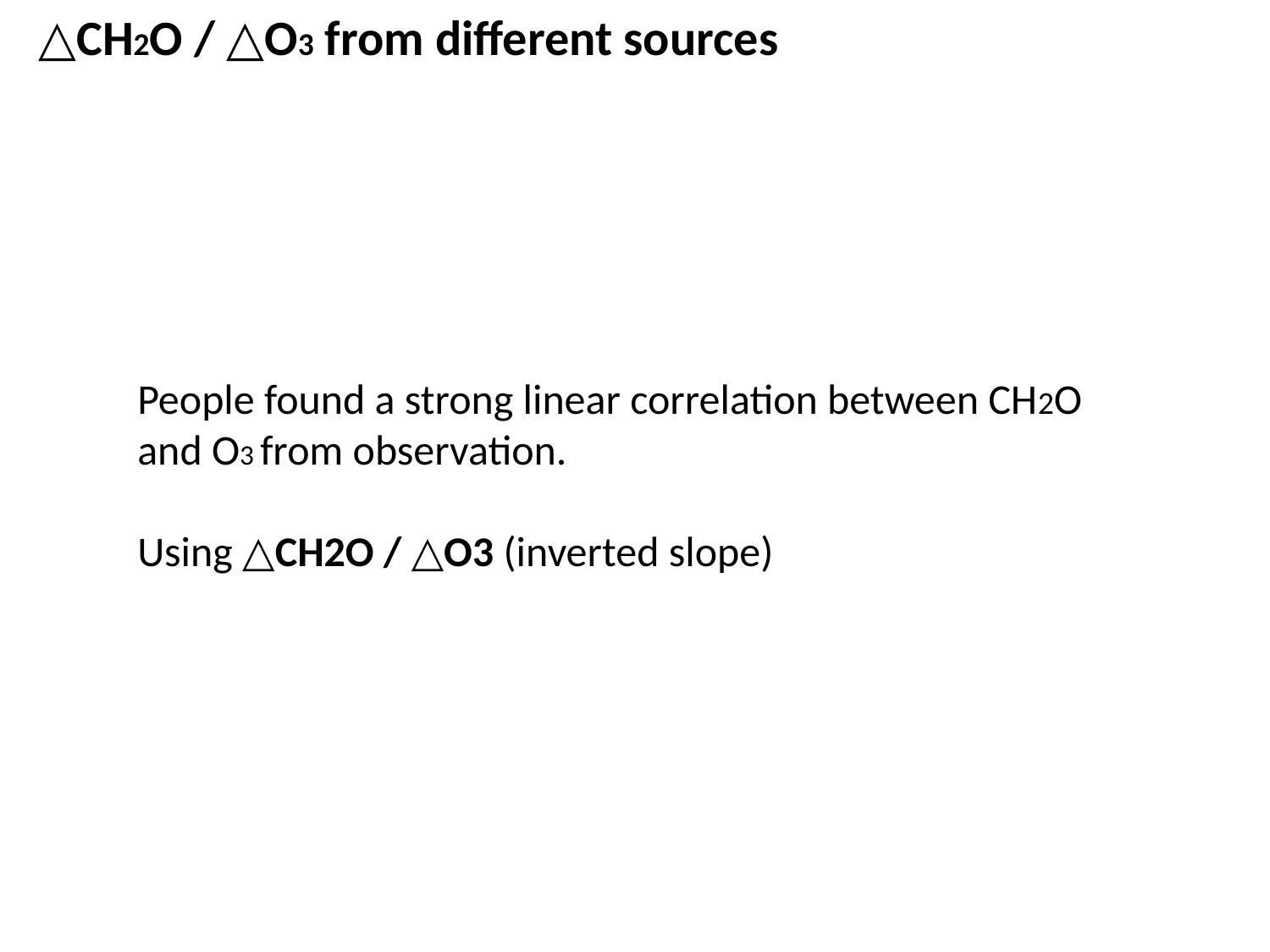

△CH2O / △O3 from different sources
People found a strong linear correlation between CH2O and O3 from observation.

Using △CH2O / △O3 (inverted slope)